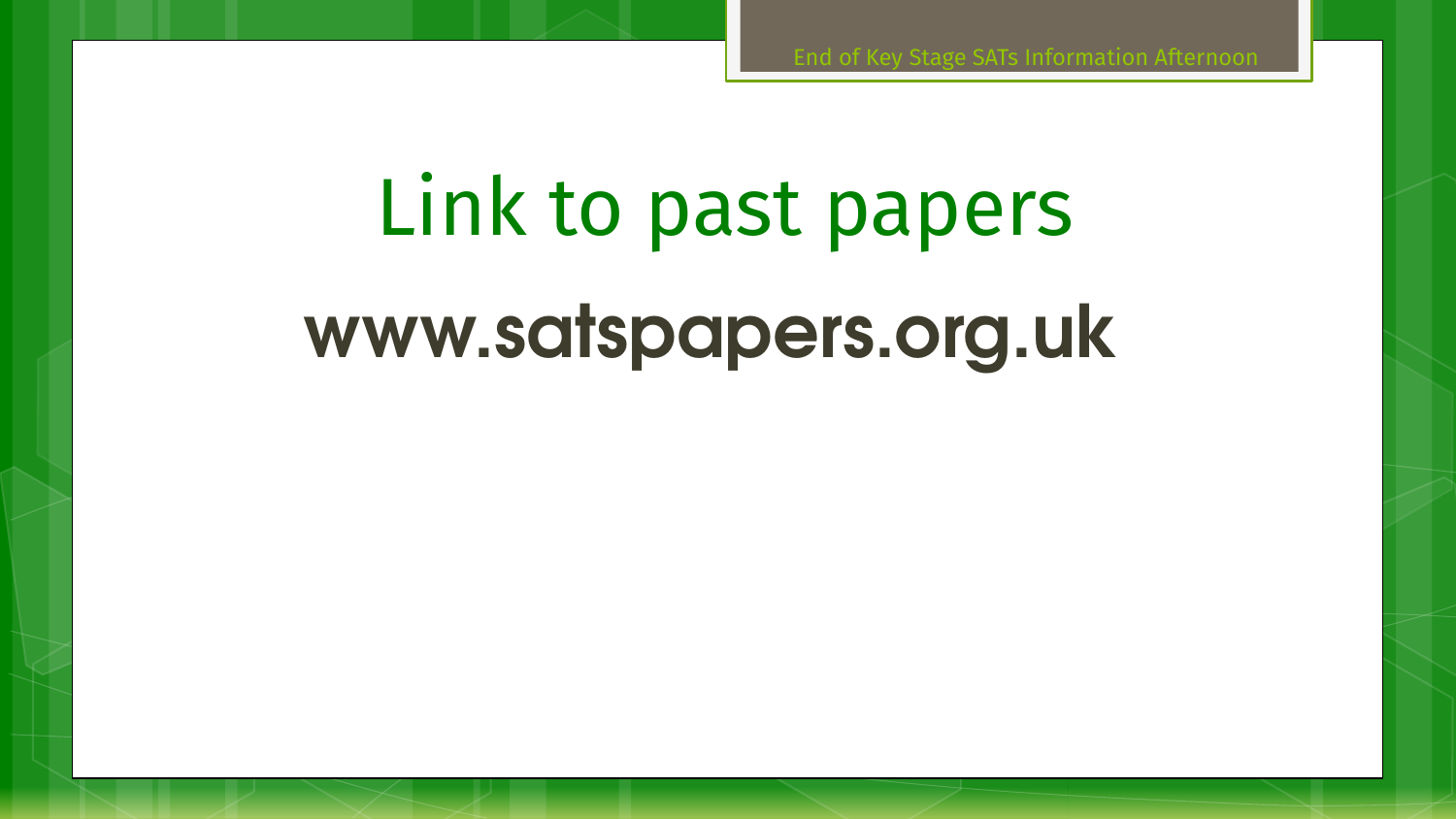

End of Key Stage SATs Information Afternoon
# Link to past papers
www.satspapers.org.uk